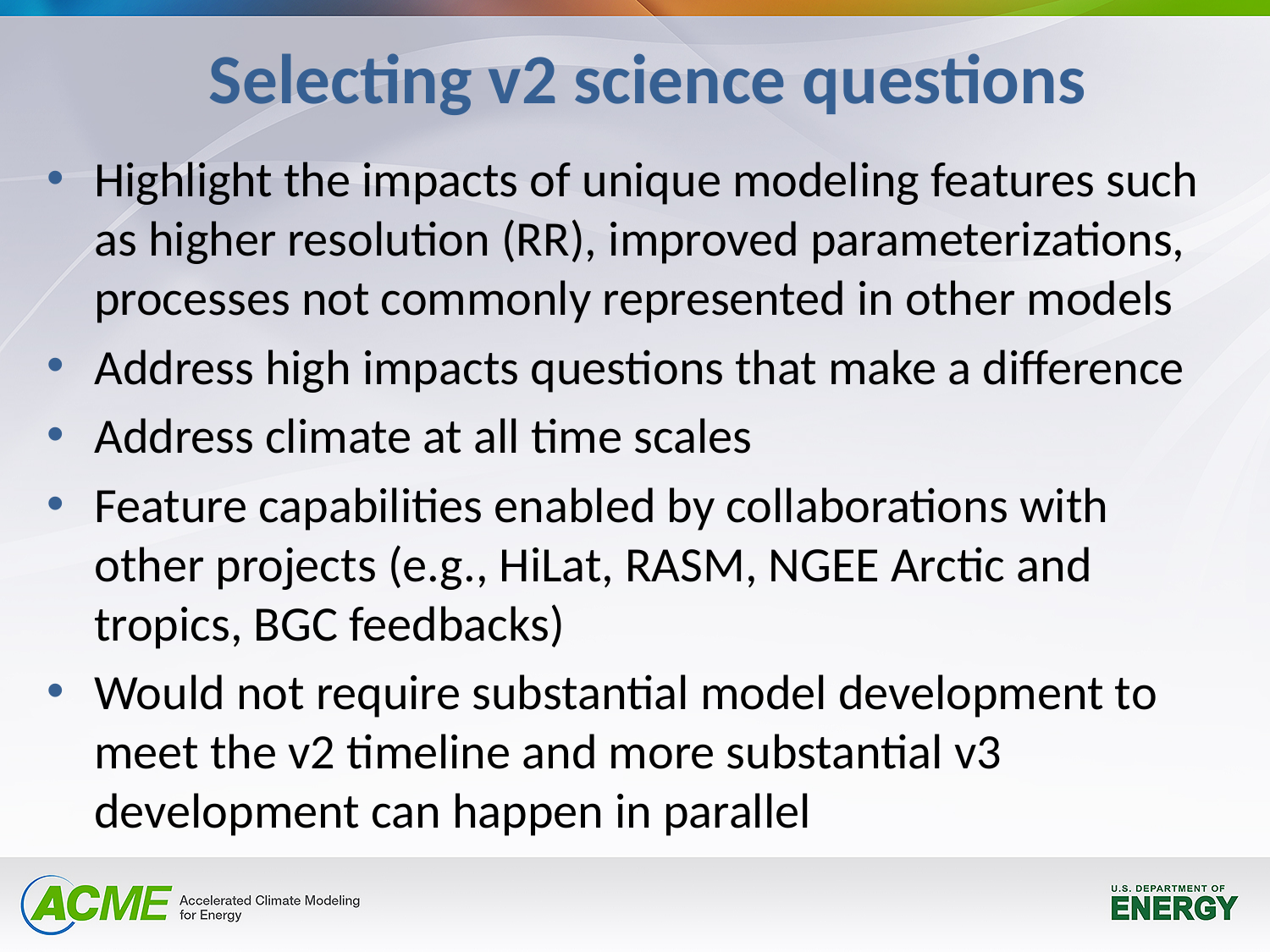

Selecting v2 science questions
Highlight the impacts of unique modeling features such as higher resolution (RR), improved parameterizations, processes not commonly represented in other models
Address high impacts questions that make a difference
Address climate at all time scales
Feature capabilities enabled by collaborations with other projects (e.g., HiLat, RASM, NGEE Arctic and tropics, BGC feedbacks)
Would not require substantial model development to meet the v2 timeline and more substantial v3 development can happen in parallel